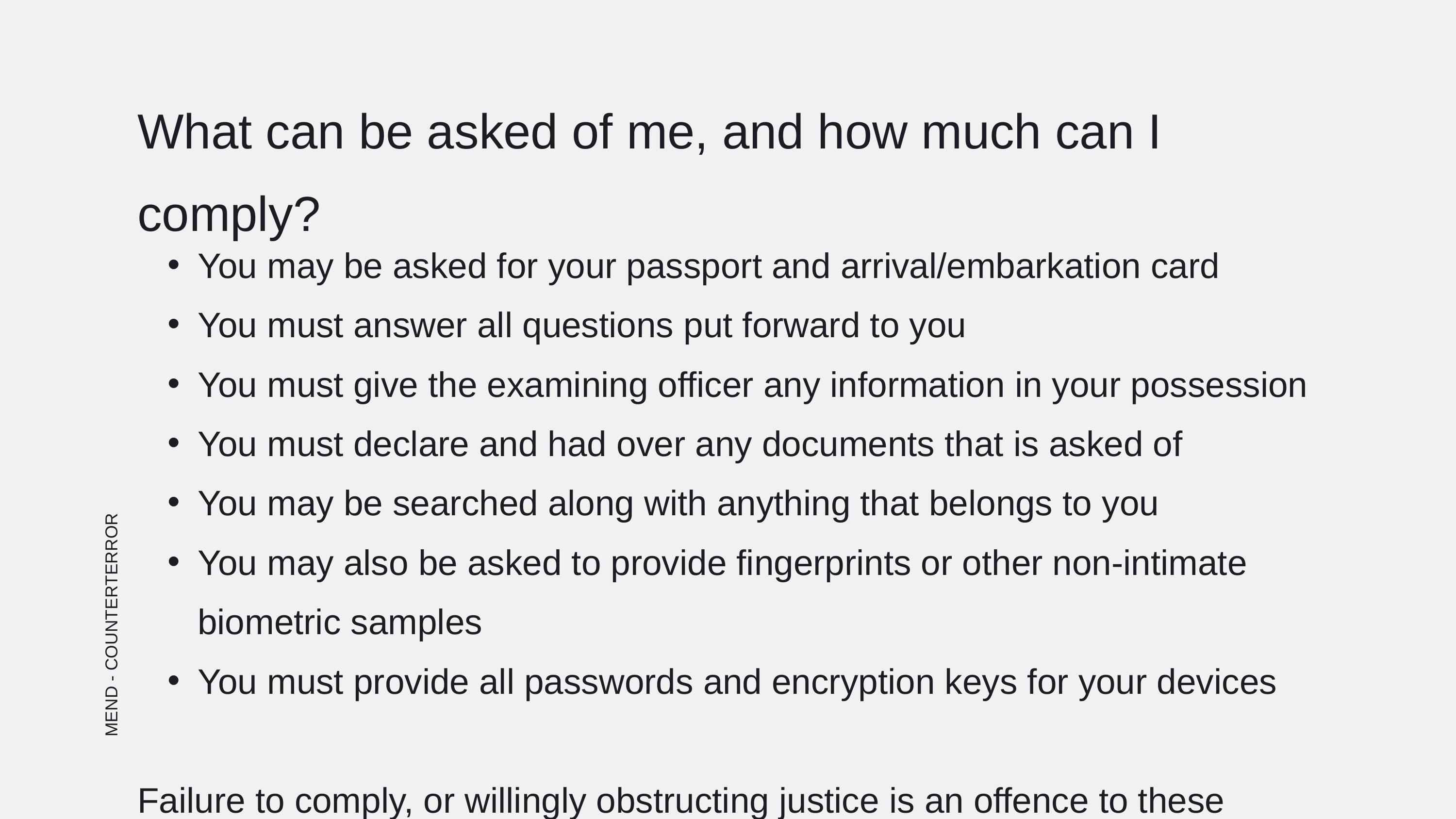

What can be asked of me, and how much can I comply?
You may be asked for your passport and arrival/embarkation card
You must answer all questions put forward to you
You must give the examining officer any information in your possession
You must declare and had over any documents that is asked of
You may be searched along with anything that belongs to you
You may also be asked to provide fingerprints or other non-intimate biometric samples
You must provide all passwords and encryption keys for your devices

Failure to comply, or willingly obstructing justice is an offence to these provisions, and you may be prosecuted under the Terrorism Act 2000
MEND - COUNTERTERROR